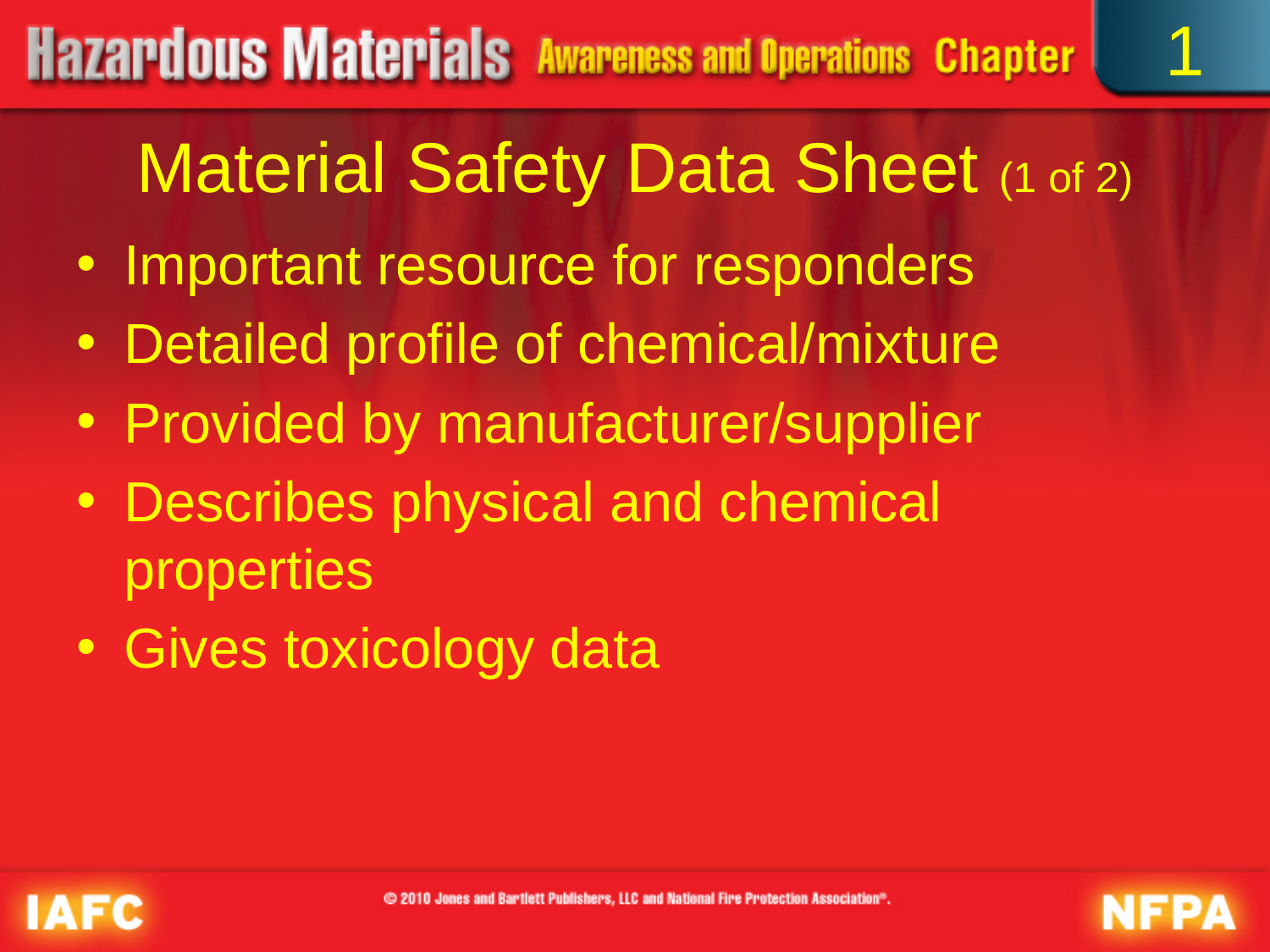

1
# Material Safety Data Sheet (1 of 2)
Important resource for responders
Detailed profile of chemical/mixture
Provided by manufacturer/supplier
Describes physical and chemical properties
Gives toxicology data